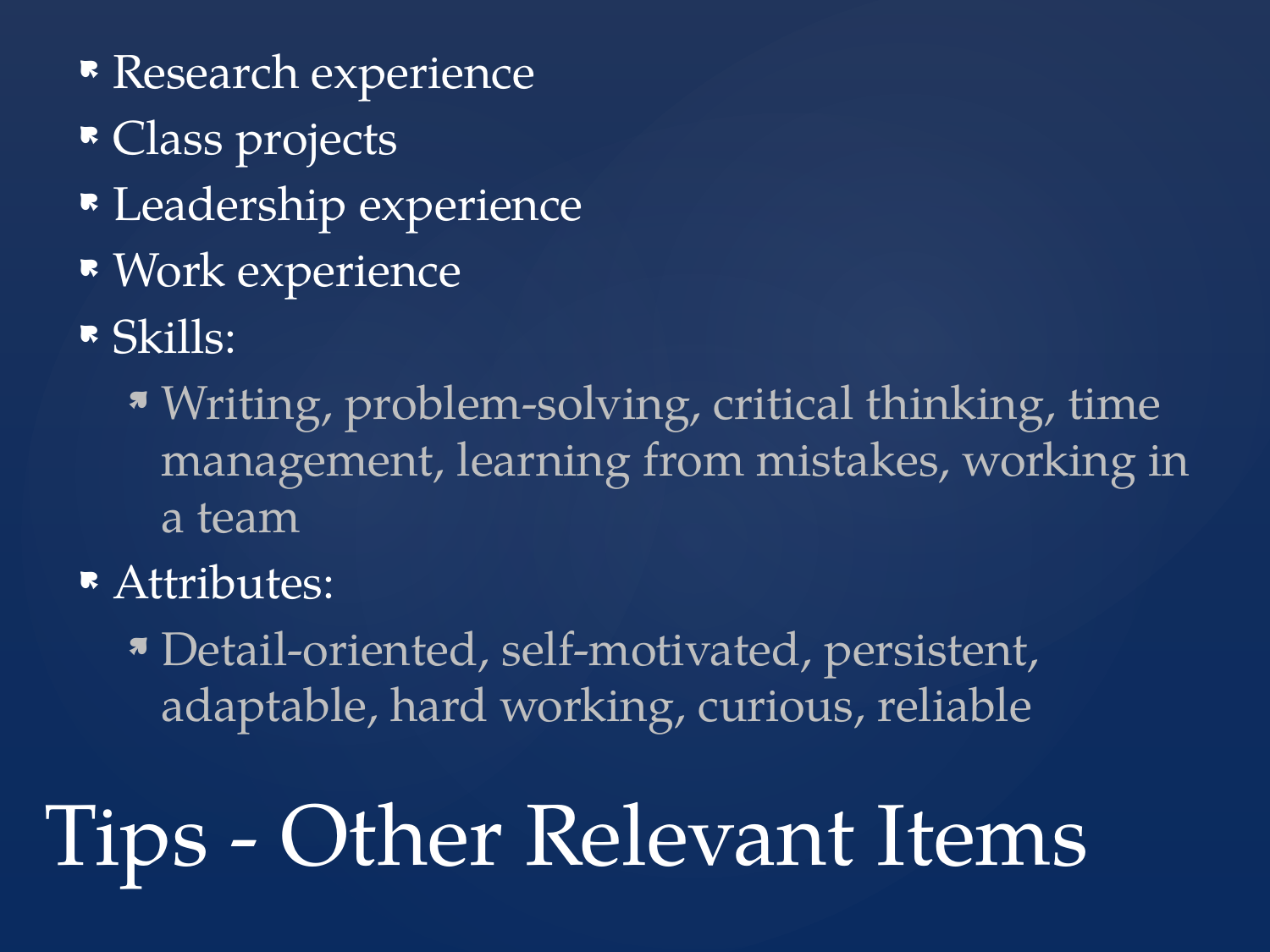

Research experience
Class projects
Leadership experience
Work experience
Skills:
Writing, problem-solving, critical thinking, time management, learning from mistakes, working in a team
Attributes:
Detail-oriented, self-motivated, persistent, adaptable, hard working, curious, reliable
# Tips - Other Relevant Items